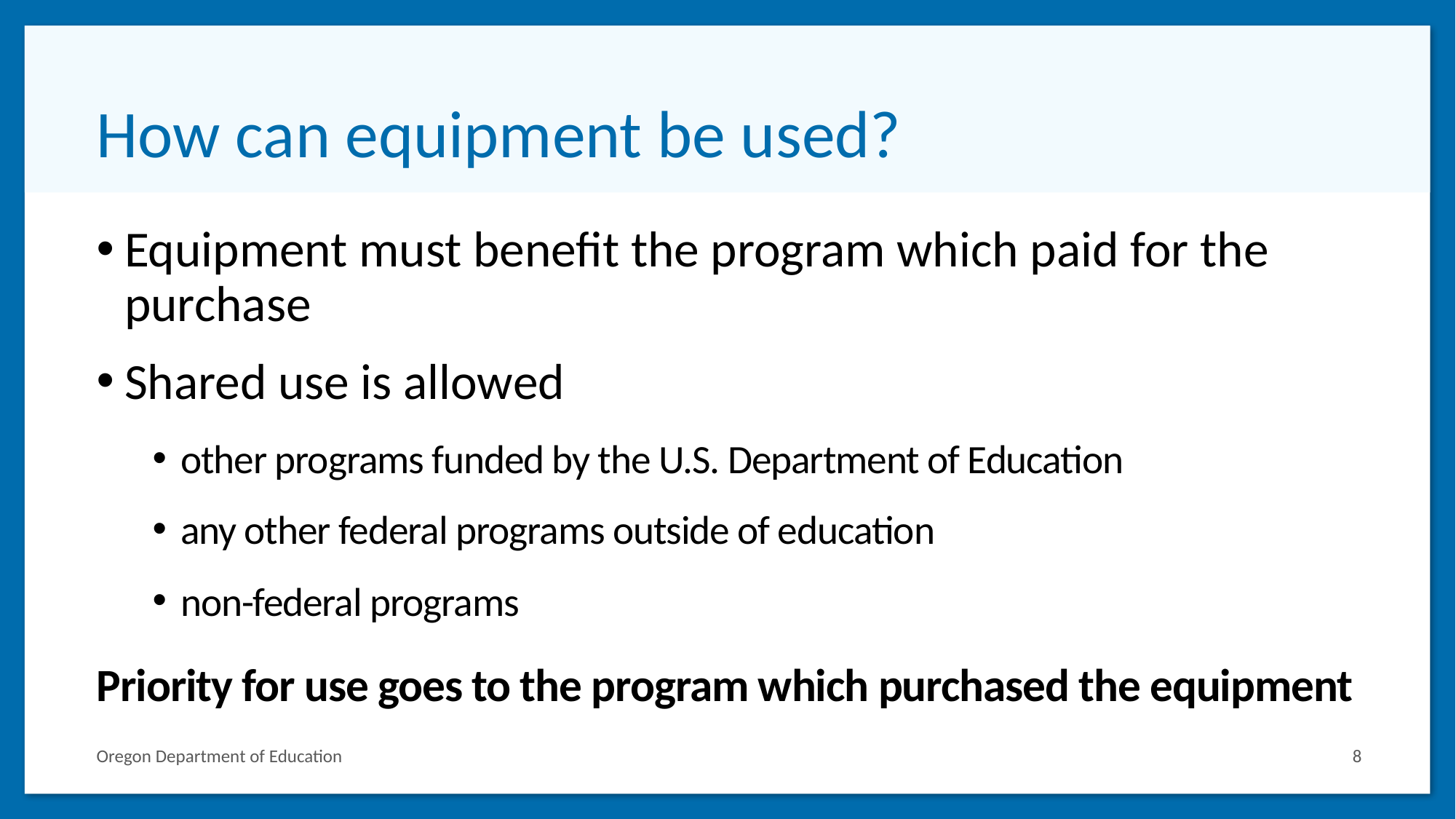

# How can equipment be used?
Equipment must benefit the program which paid for the purchase
Shared use is allowed
other programs funded by the U.S. Department of Education
any other federal programs outside of education
non-federal programs
Priority for use goes to the program which purchased the equipment

Oregon Department of Education
8